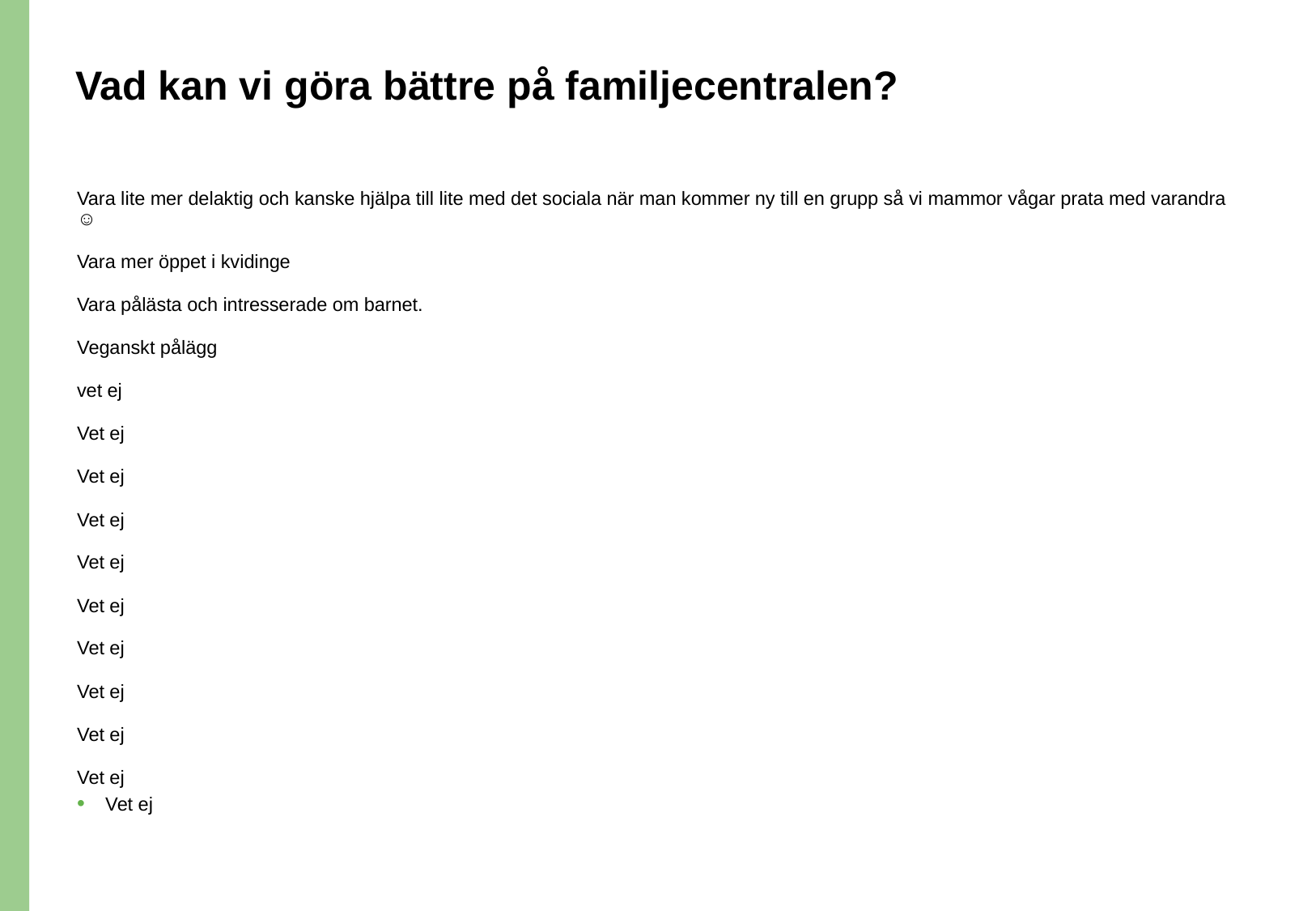

# Vad kan vi göra bättre på familjecentralen?
Vara lite mer delaktig och kanske hjälpa till lite med det sociala när man kommer ny till en grupp så vi mammor vågar prata med varandra ☺️
Vara mer öppet i kvidinge
Vara pålästa och intresserade om barnet.
Veganskt pålägg
vet ej
Vet ej
Vet ej
Vet ej
Vet ej
Vet ej
Vet ej
Vet ej
Vet ej
Vet ej
Vet ej